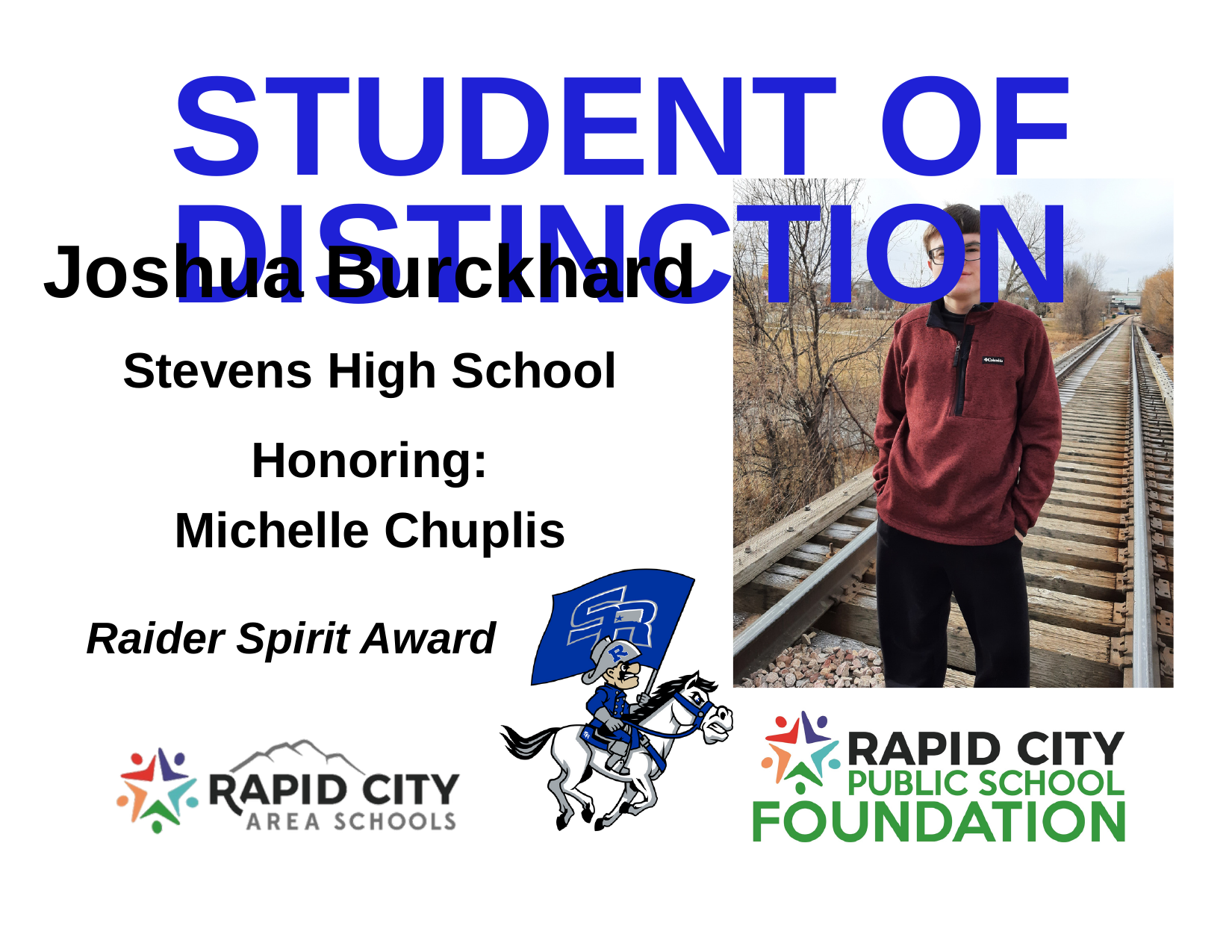

STUDENT OF DISTINCTION

Joshua Burckhard
Stevens High School
Honoring:
Michelle Chuplis

Raider Spirit Award